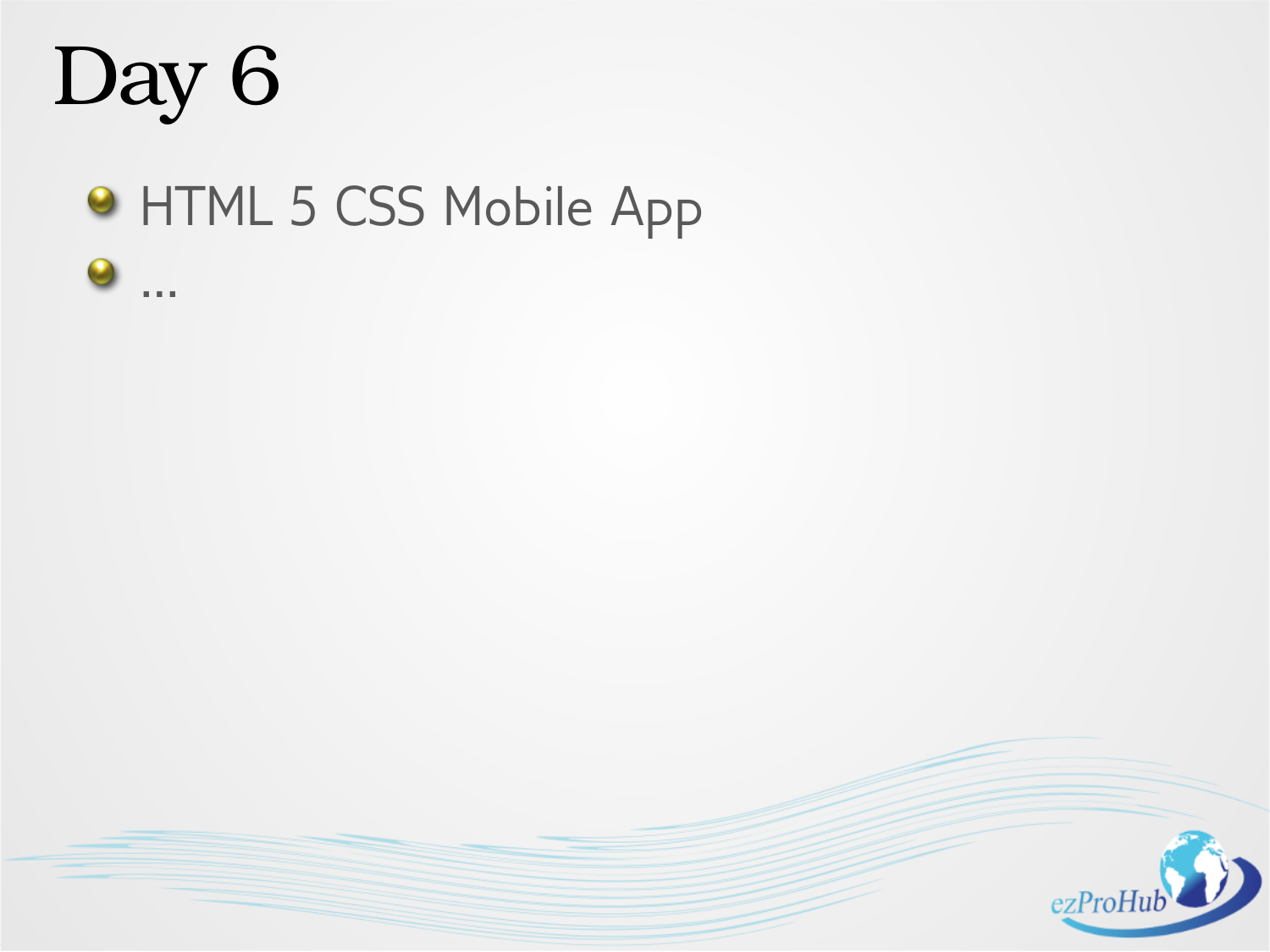

# Day 6
HTML 5 CSS Mobile App
…